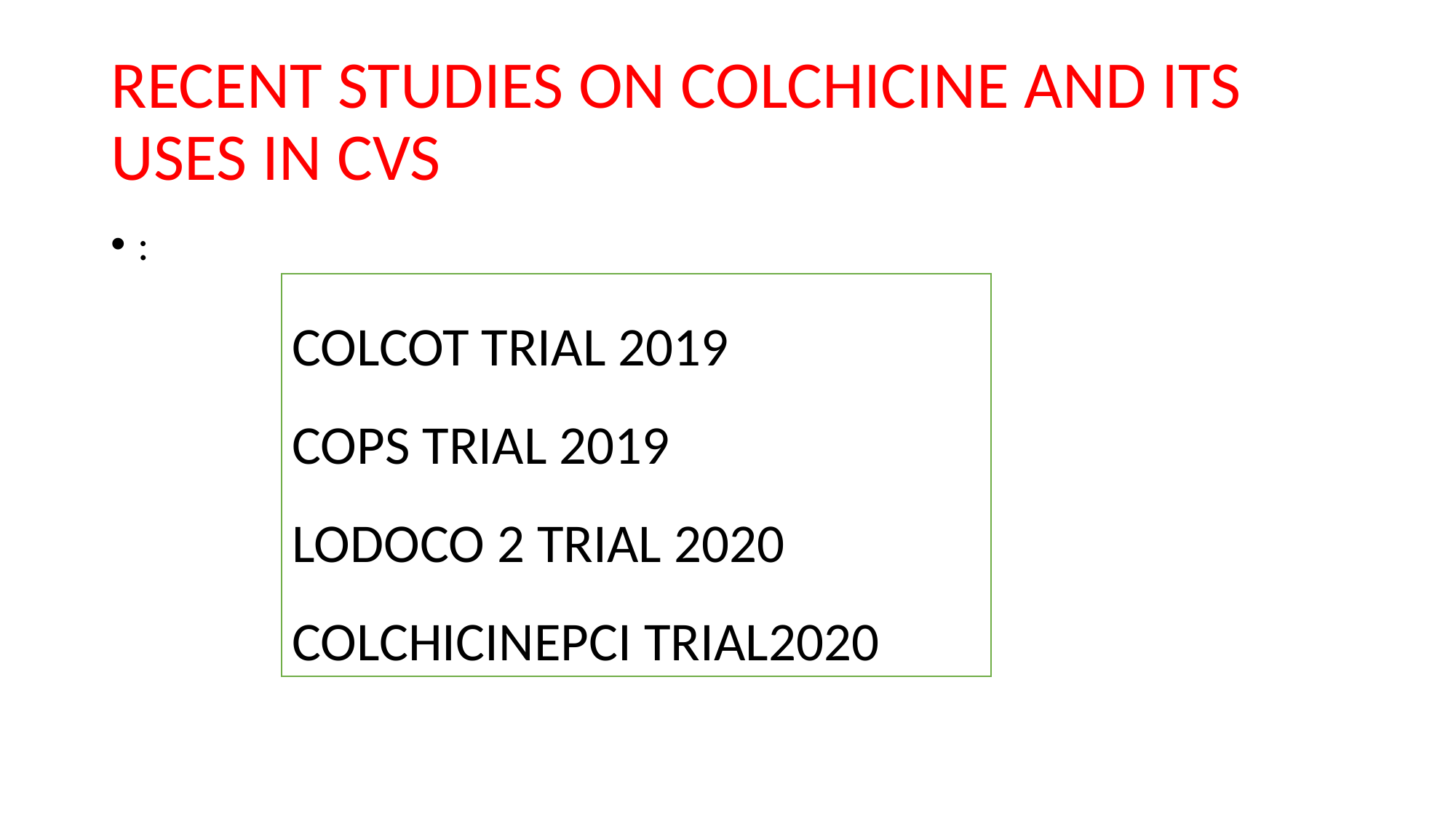

# RECENT STUDIES ON COLCHICINE AND ITS USES IN CVS
:

COLCOT TRIAL 2019
COPS TRIAL 2019
LODOCO 2 TRIAL 2020
COLCHICINEPCI TRIAL2020